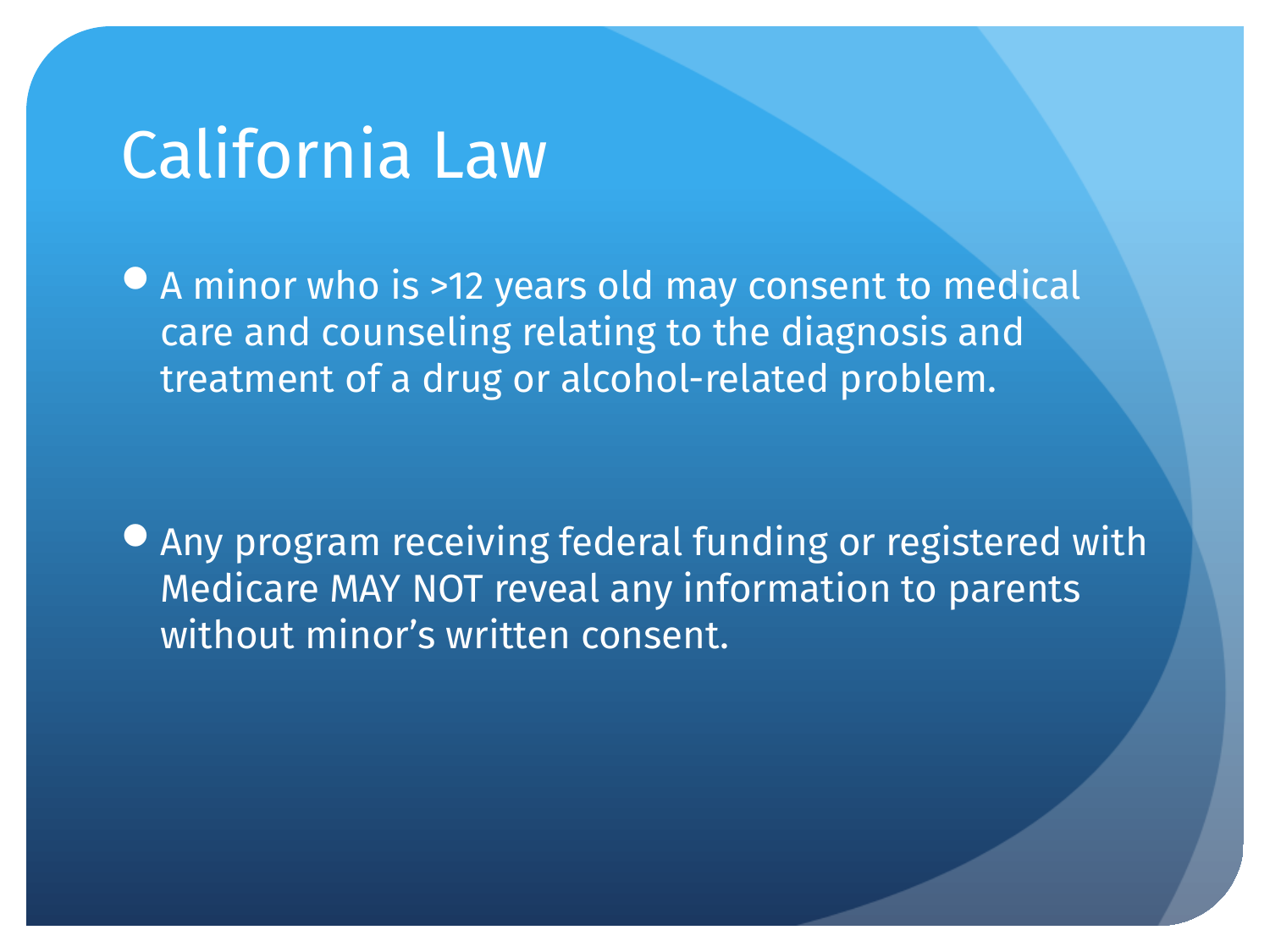

# California Law
A minor who is >12 years old may consent to medical care and counseling relating to the diagnosis and treatment of a drug or alcohol-related problem.

Any program receiving federal funding or registered with Medicare MAY NOT reveal any information to parents without minor’s written consent.